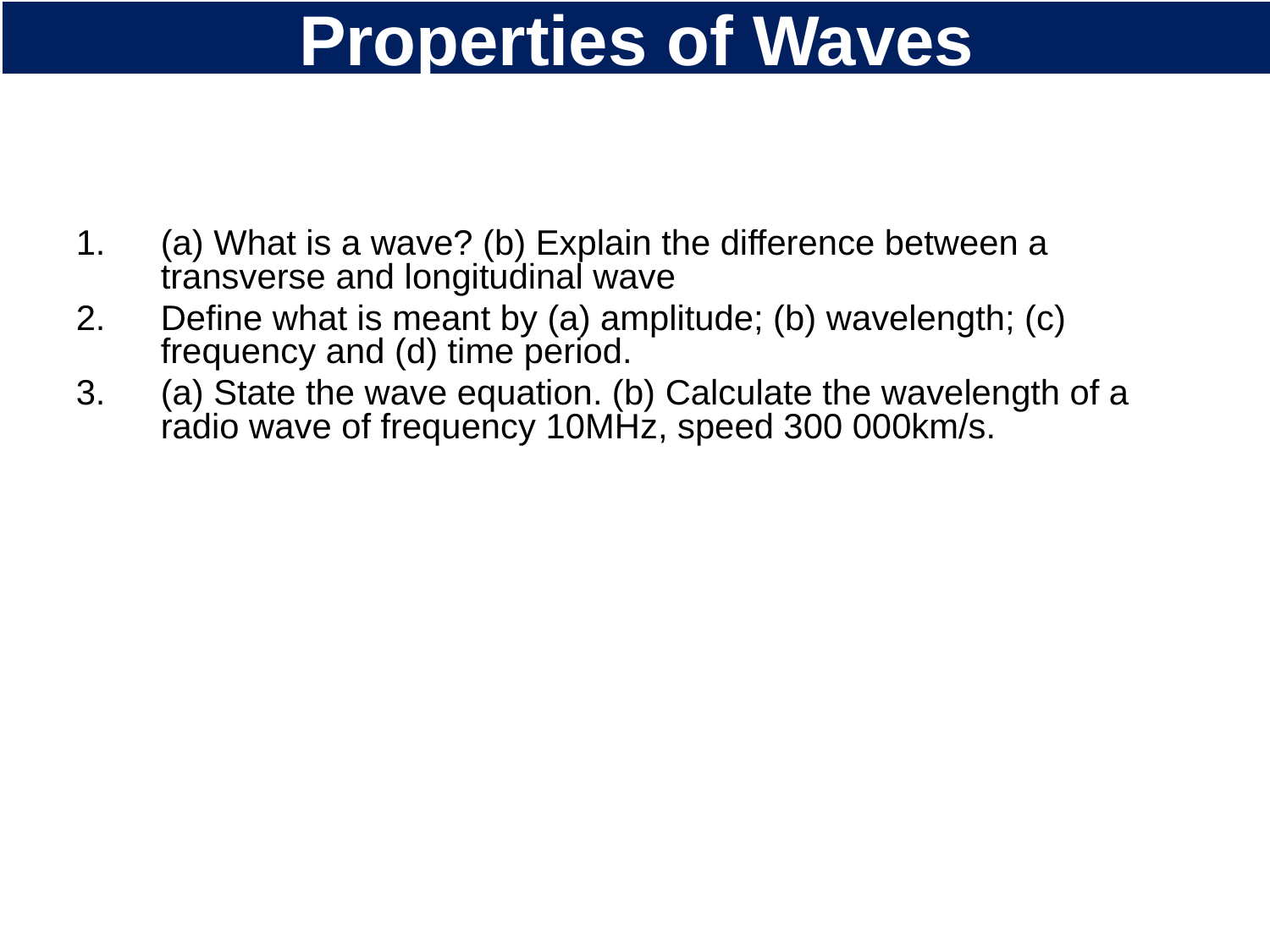

# Properties of Waves
(a) What is a wave? (b) Explain the difference between a transverse and longitudinal wave
Define what is meant by (a) amplitude; (b) wavelength; (c) frequency and (d) time period.
(a) State the wave equation. (b) Calculate the wavelength of a radio wave of frequency 10MHz, speed 300 000km/s.